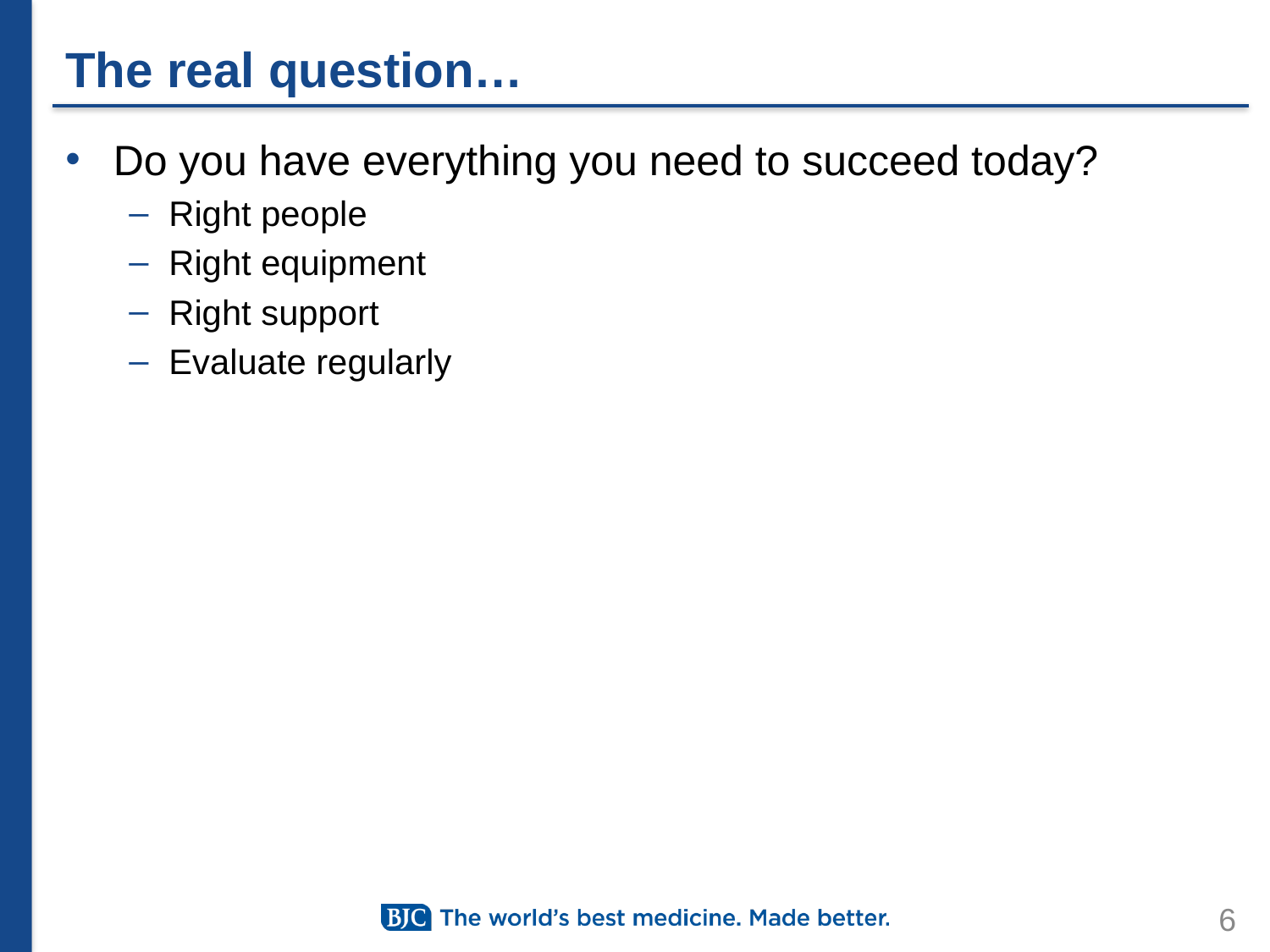

# The real question…
Do you have everything you need to succeed today?
Right people
Right equipment
Right support
Evaluate regularly
6